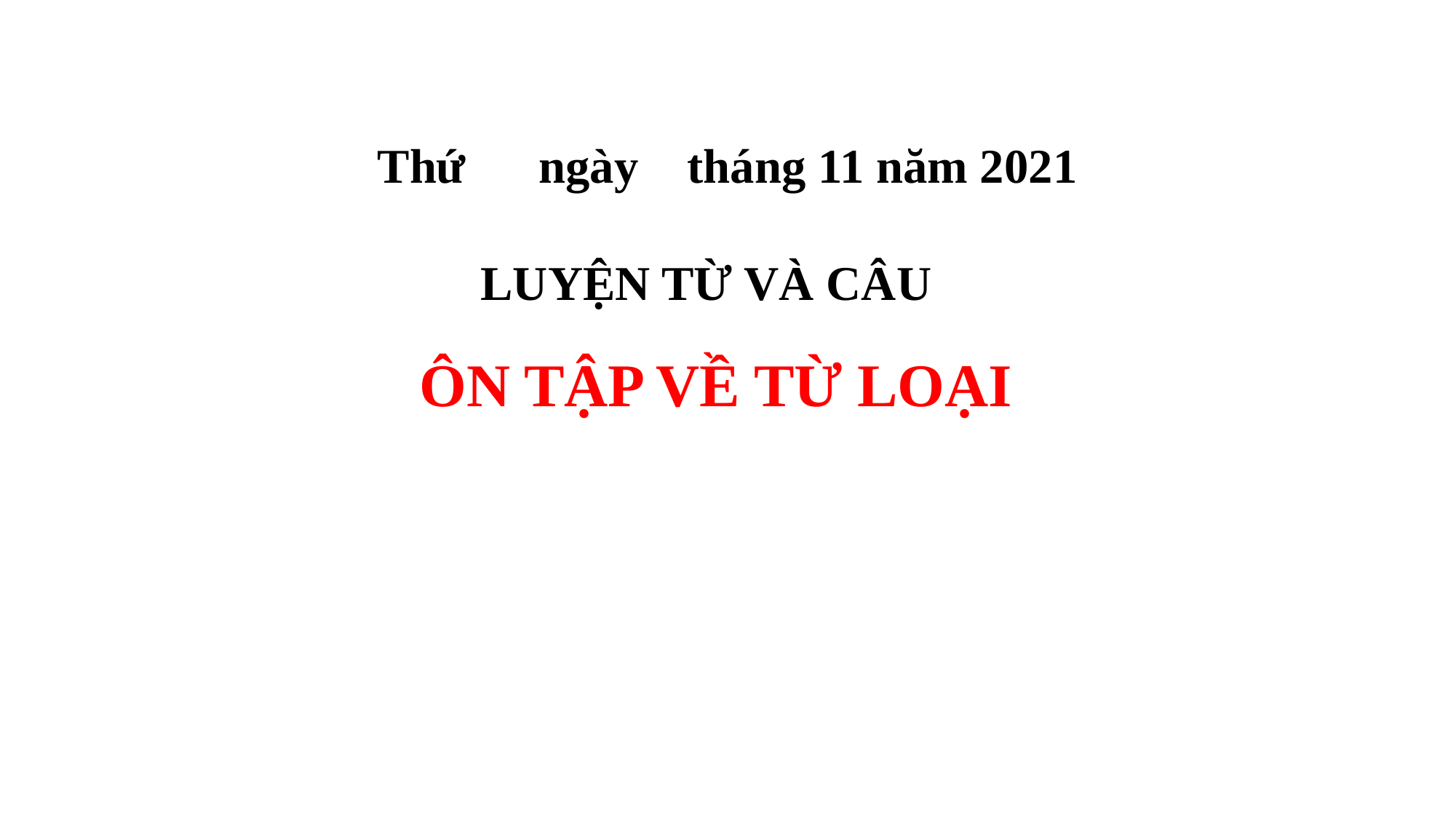

Thứ      ngày    tháng 11 năm 2021
LUYỆN TỪ VÀ CÂU
ÔN TẬP VỀ TỪ LOẠI